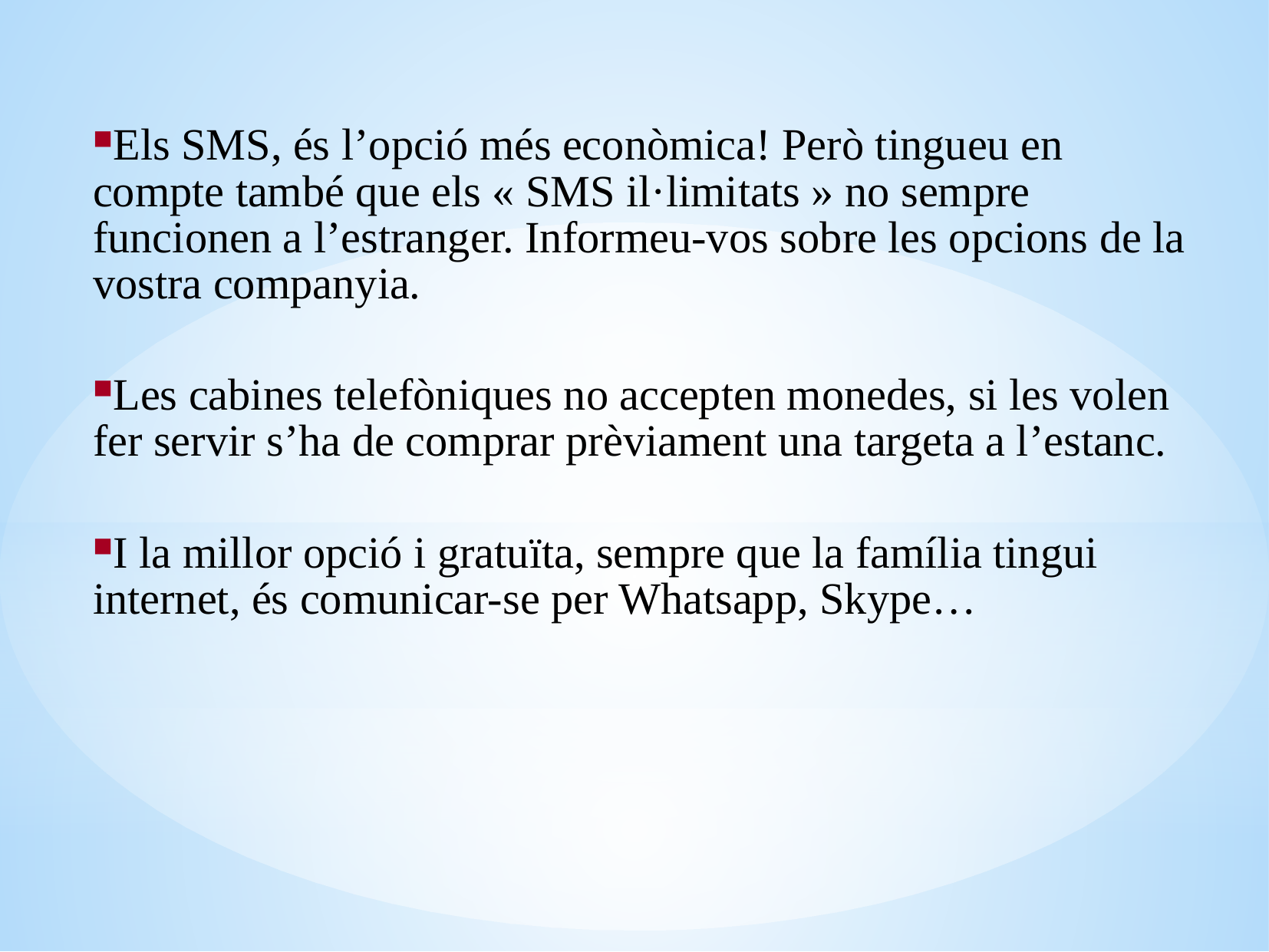

Els SMS, és l’opció més econòmica! Però tingueu en compte també que els « SMS il·limitats » no sempre funcionen a l’estranger. Informeu-vos sobre les opcions de la vostra companyia.

Les cabines telefòniques no accepten monedes, si les volen fer servir s’ha de comprar prèviament una targeta a l’estanc.

I la millor opció i gratuïta, sempre que la família tingui internet, és comunicar-se per Whatsapp, Skype…